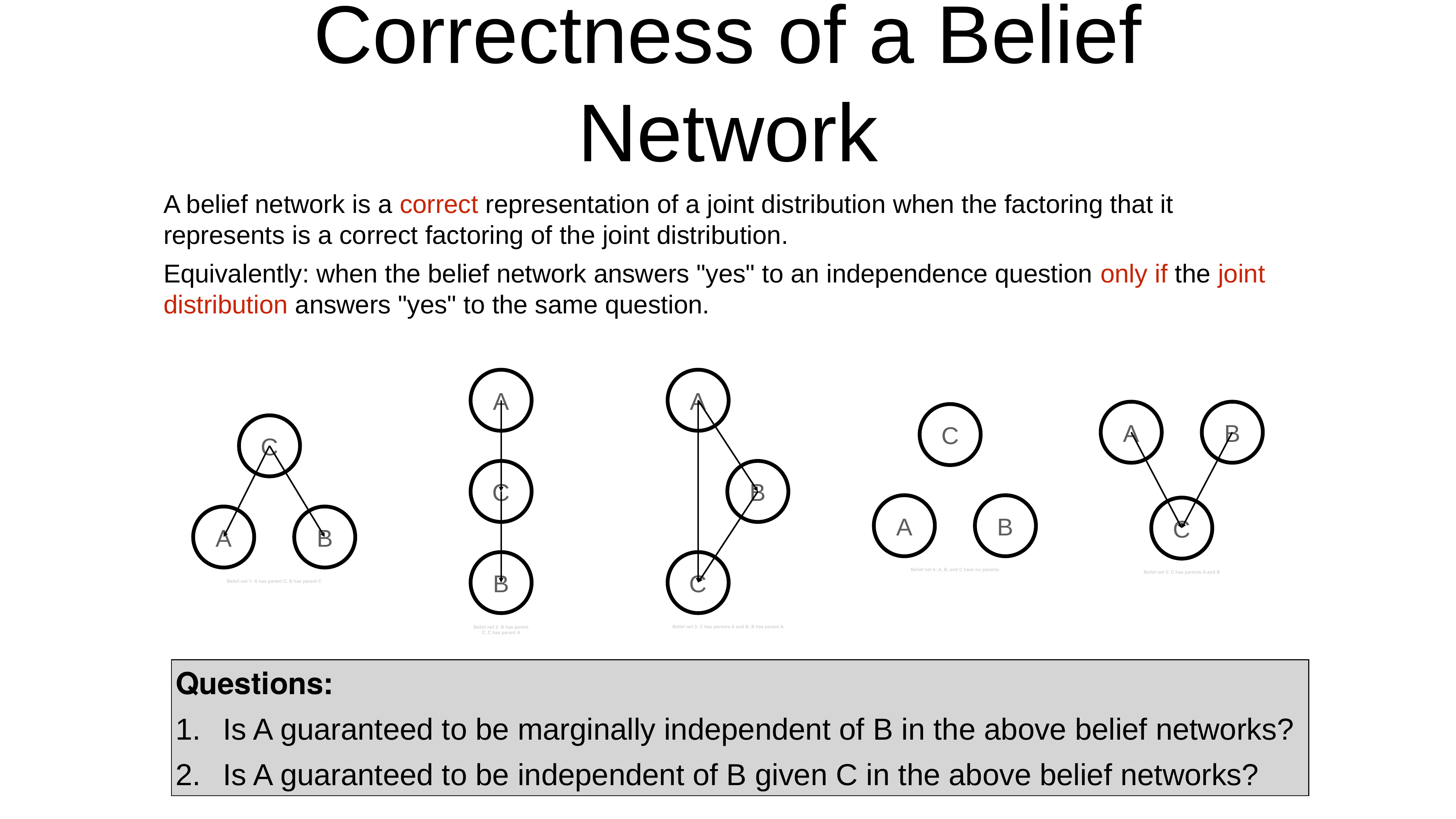

# Correctness of a Belief Network
A belief network is a correct representation of a joint distribution when the factoring that it represents is a correct factoring of the joint distribution.
Equivalently: when the belief network answers "yes" to an independence question only if the joint distribution answers "yes" to the same question.

A

C

B

A

B

C

A

B

C

C

A

B

C

A

B

Belief net 4: A, B, and C have no parents

Belief net 5: C has parents A and B

Belief net 1: A has parent C, B has parent C

Belief net 2: B has parent C, C has parent A

Belief net 3: C has parents A and B, B has parent A
Questions:
Is A guaranteed to be marginally independent of B in the above belief networks?
Is A guaranteed to be independent of B given C in the above belief networks?